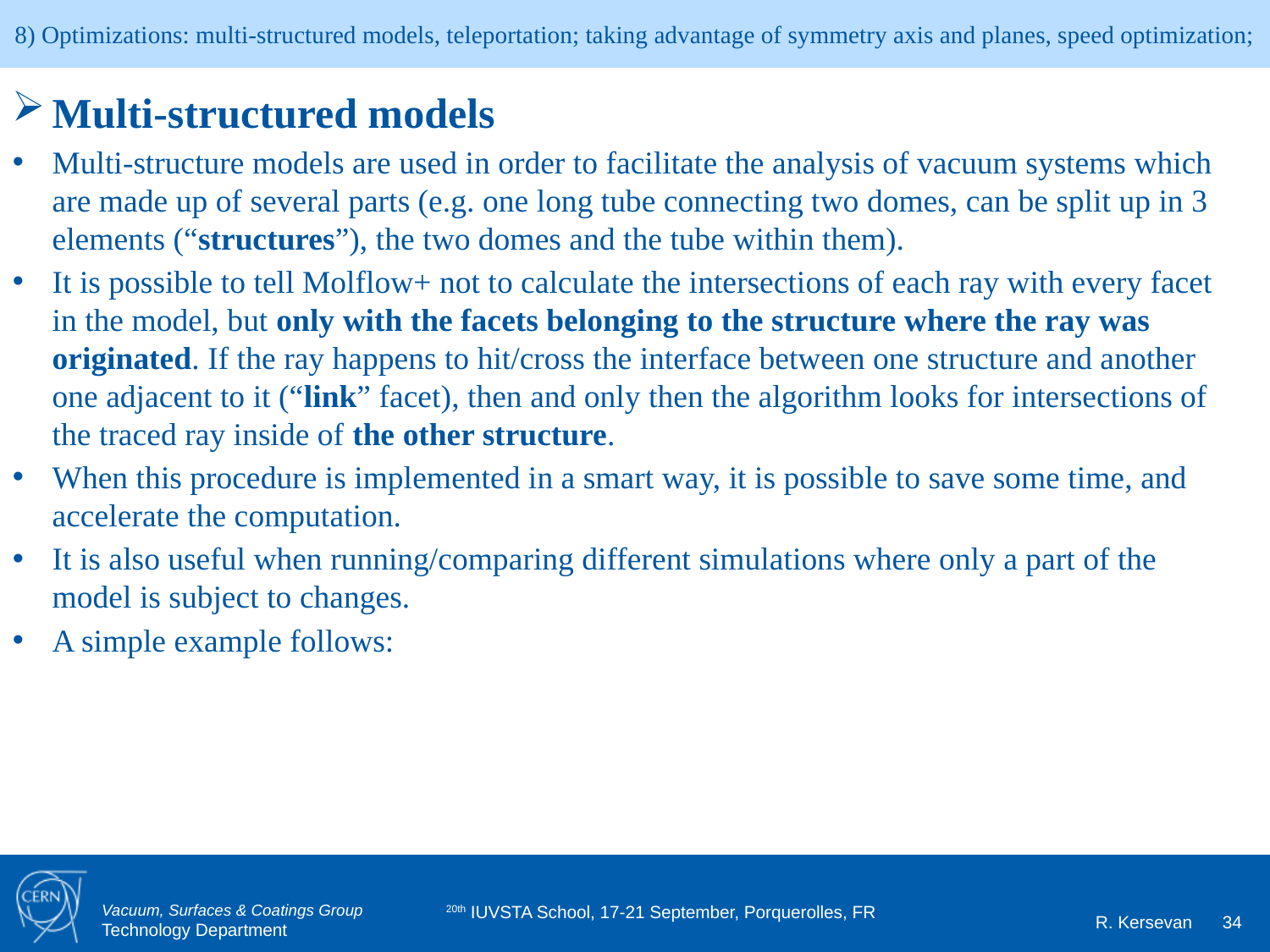

# 8) Optimizations: multi-structured models, teleportation; taking advantage of symmetry axis and planes, speed optimization;
Multi-structured models
Multi-structure models are used in order to facilitate the analysis of vacuum systems which are made up of several parts (e.g. one long tube connecting two domes, can be split up in 3 elements (“structures”), the two domes and the tube within them).
It is possible to tell Molflow+ not to calculate the intersections of each ray with every facet in the model, but only with the facets belonging to the structure where the ray was originated. If the ray happens to hit/cross the interface between one structure and another one adjacent to it (“link” facet), then and only then the algorithm looks for intersections of the traced ray inside of the other structure.
When this procedure is implemented in a smart way, it is possible to save some time, and accelerate the computation.
It is also useful when running/comparing different simulations where only a part of the model is subject to changes.
A simple example follows: